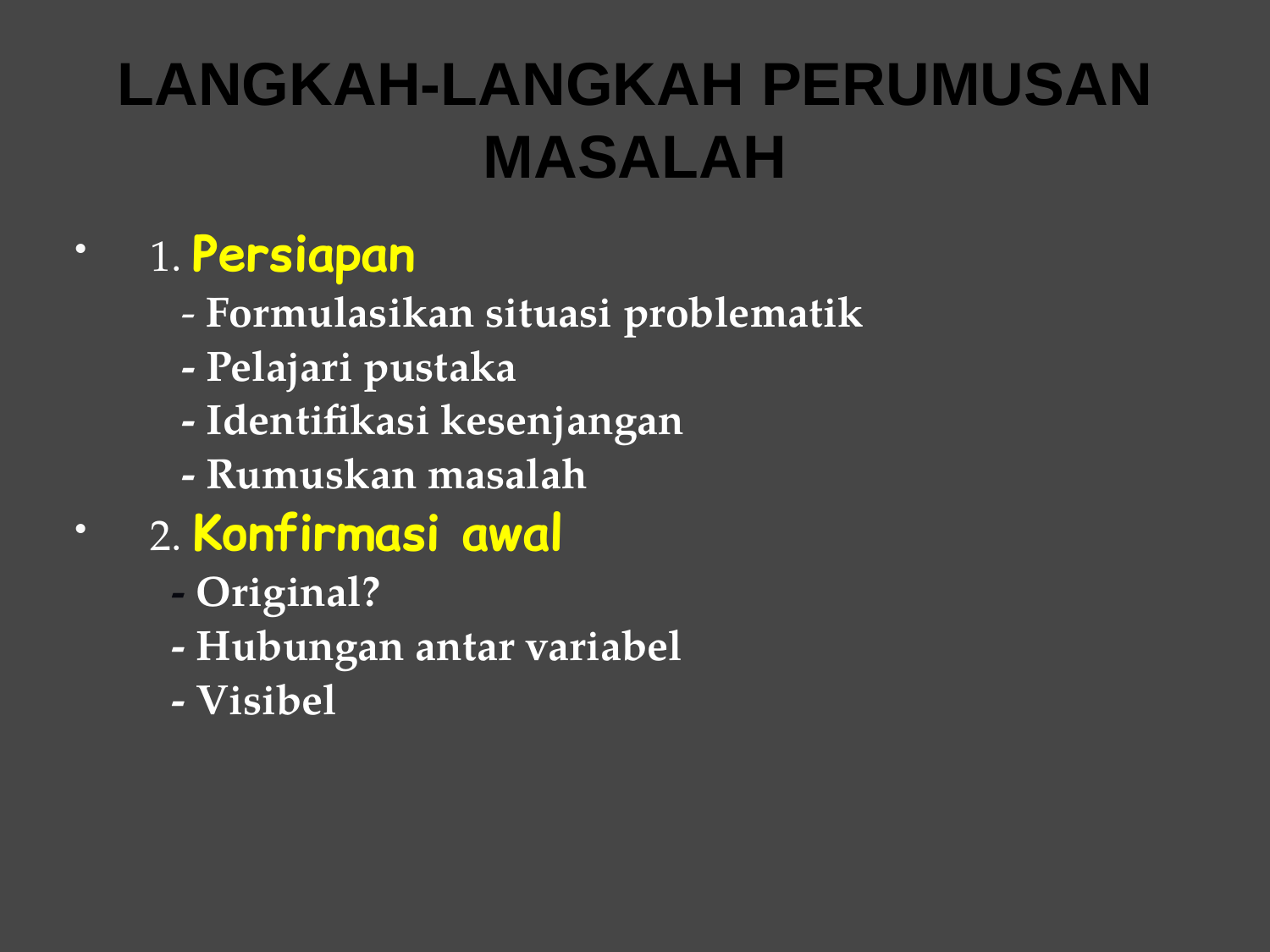

# LANGKAH-LANGKAH PERUMUSAN MASALAH
1. Persiapan
          - Formulasikan situasi problematik
          - Pelajari pustaka
          - Identifikasi kesenjangan
          - Rumuskan masalah
2. Konfirmasi awal
         - Original?
         - Hubungan antar variabel
         - Visibel